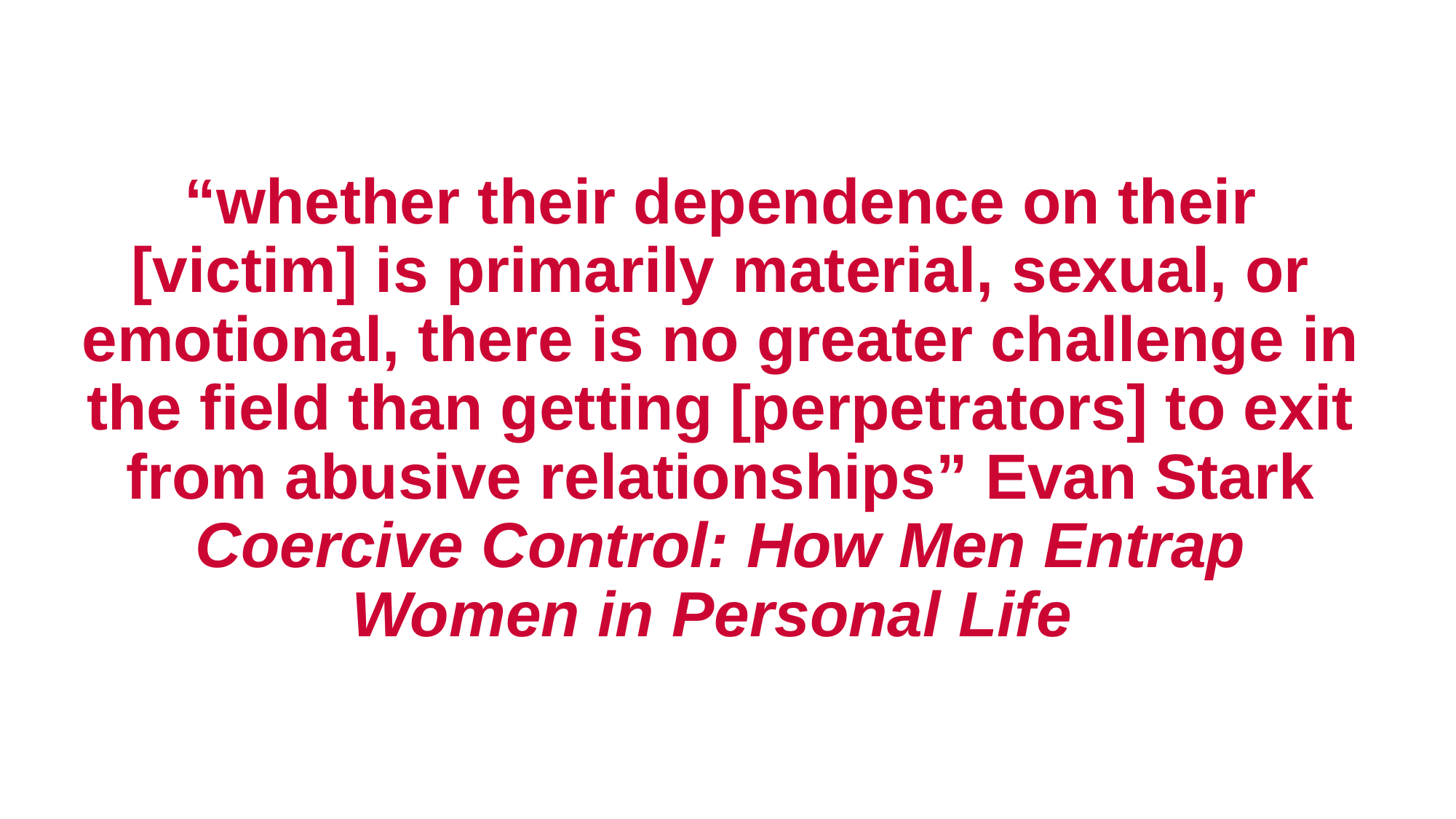

# “whether their dependence on their [victim] is primarily material, sexual, or emotional, there is no greater challenge in the field than getting [perpetrators] to exit from abusive relationships” Evan Stark Coercive Control: How Men Entrap Women in Personal Life